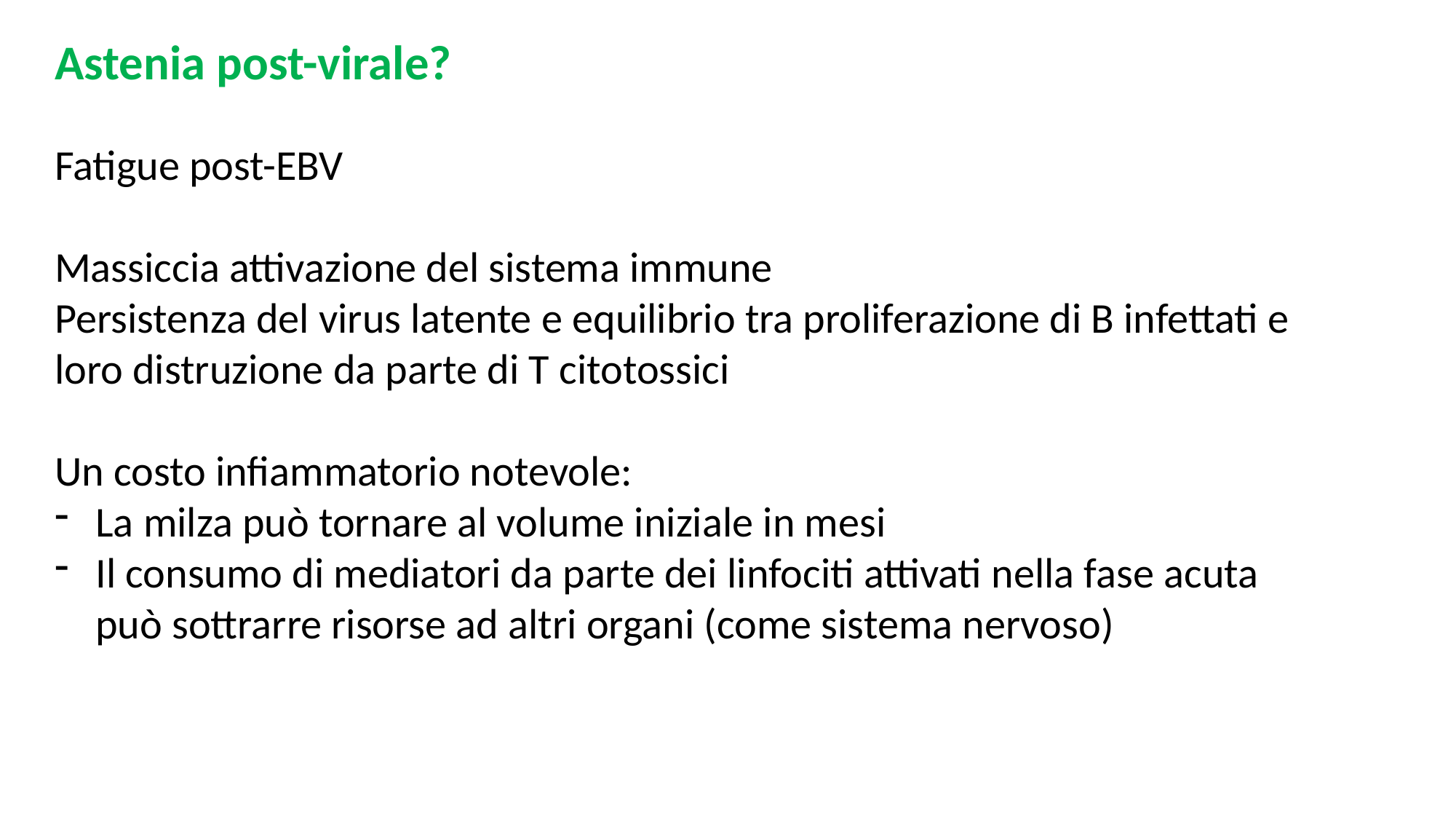

Astenia post-virale?
Fatigue post-EBV

Massiccia attivazione del sistema immune
Persistenza del virus latente e equilibrio tra proliferazione di B infettati e loro distruzione da parte di T citotossici

Un costo infiammatorio notevole:
La milza può tornare al volume iniziale in mesi
Il consumo di mediatori da parte dei linfociti attivati nella fase acuta può sottrarre risorse ad altri organi (come sistema nervoso)